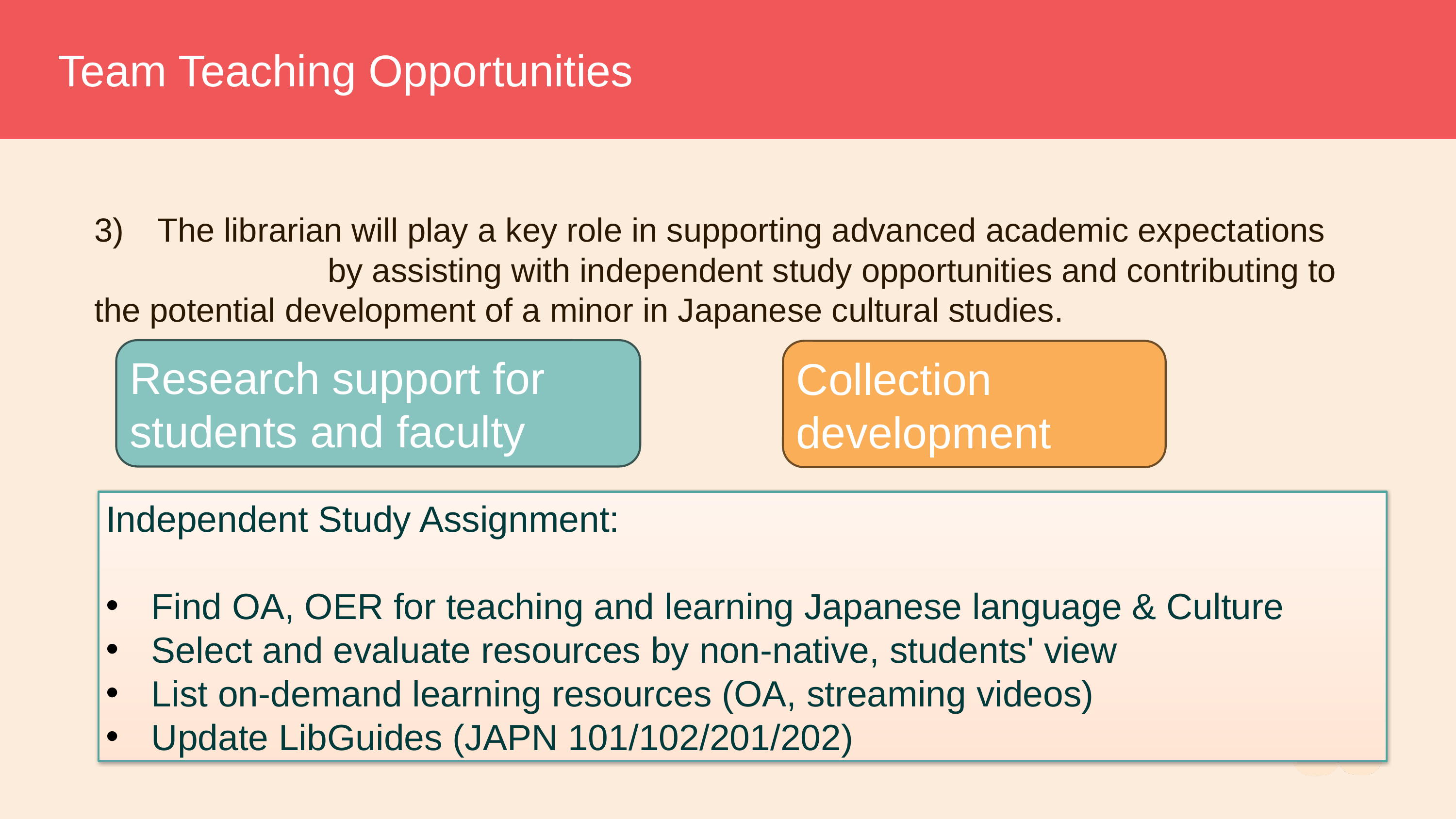

# Team Teaching Opportunities
3) The librarian will play a key role in supporting advanced academic expectations        by assisting with independent study opportunities and contributing to the potential development of a minor in Japanese cultural studies.
Research support for students and faculty
Collection development
Independent Study Assignment:

Find OA, OER for teaching and learning Japanese language & Culture
Select and evaluate resources by non-native, students' view
List on-demand learning resources (OA, streaming videos)
Update LibGuides (JAPN 101/102/201/202)